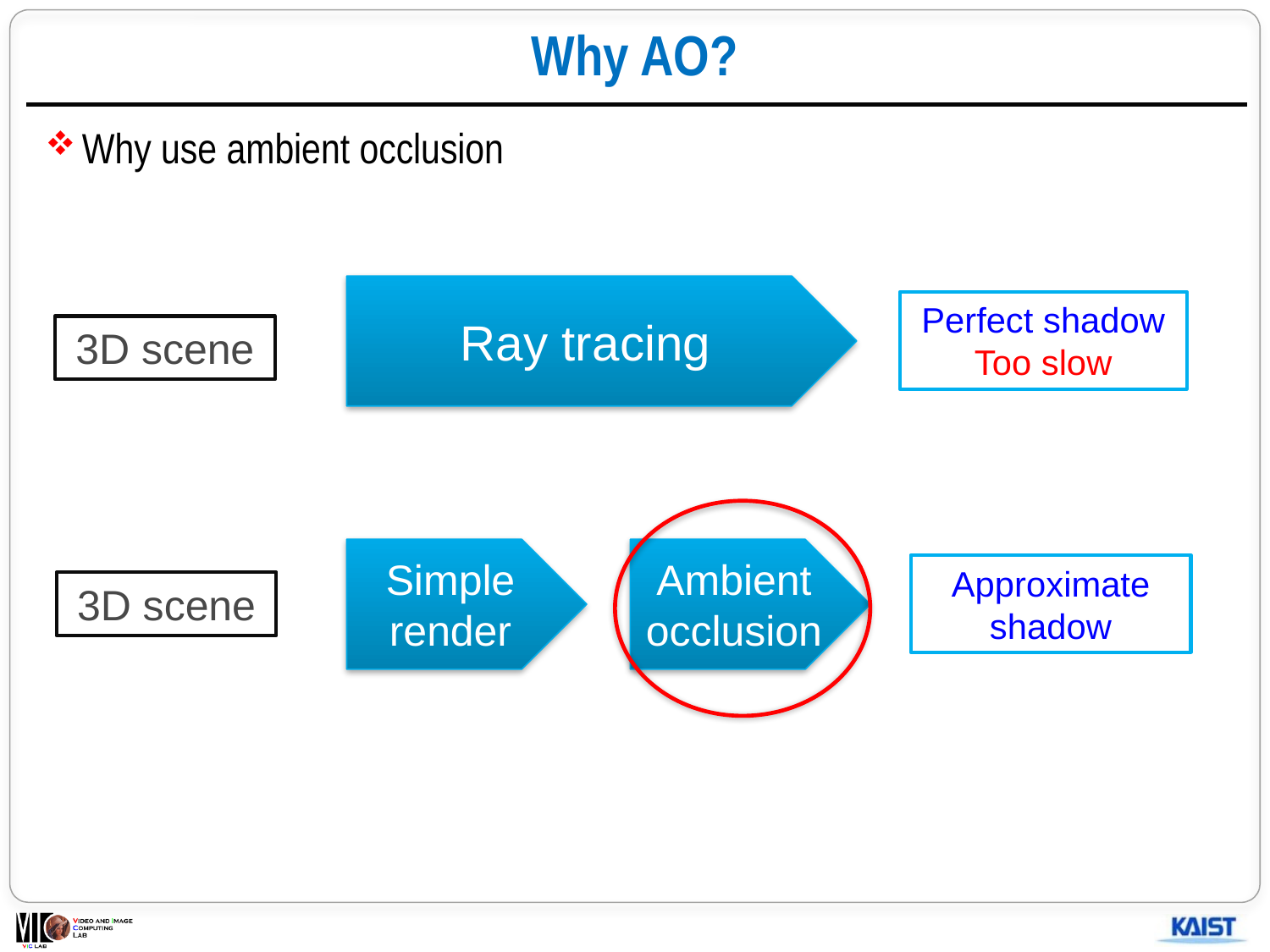

# Why AO?
Why use ambient occlusion
Ray tracing
Perfect shadow
Too slow
3D scene

Simple render
Ambient occlusion
Approximate shadow
3D scene